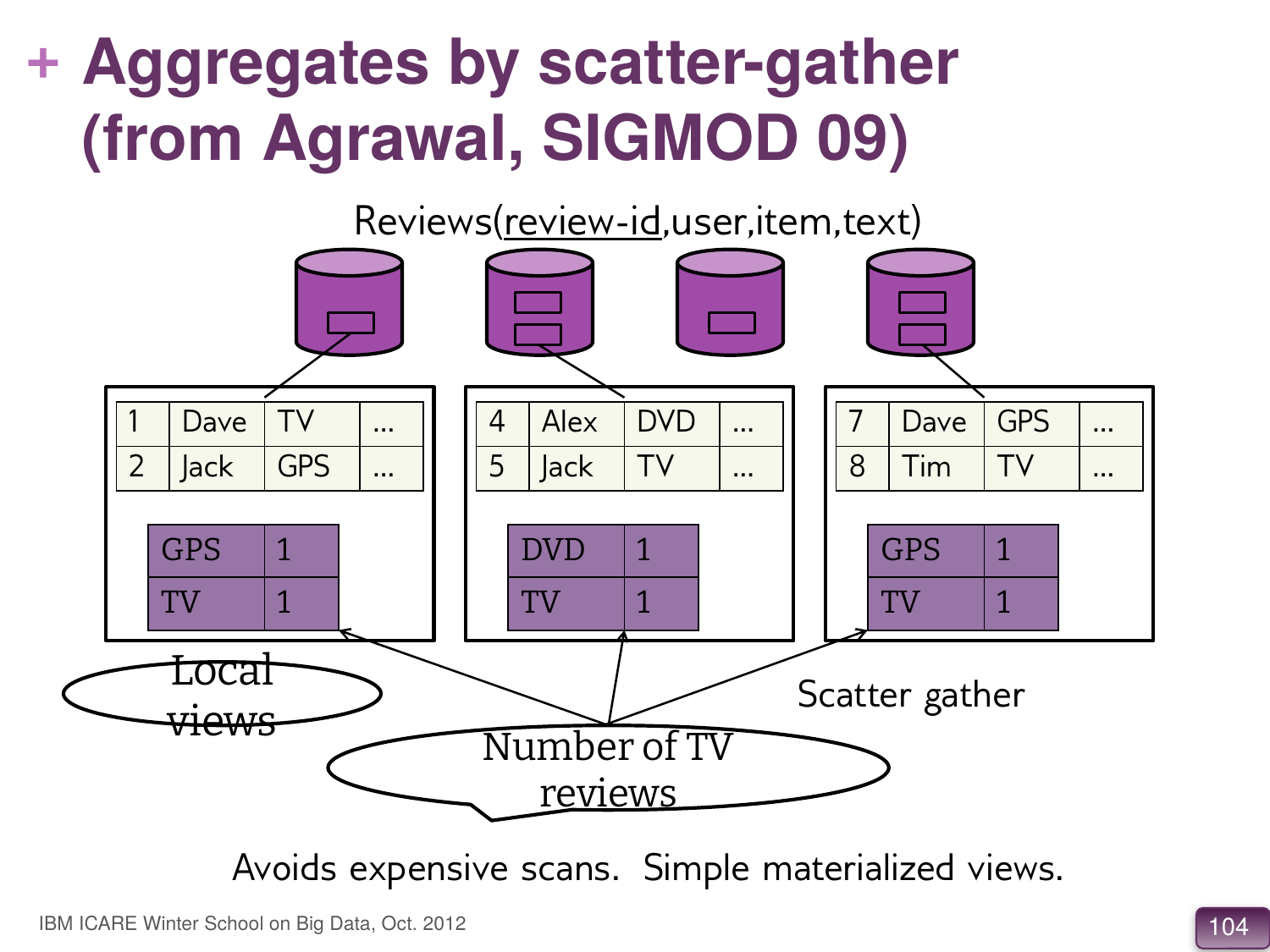

# Aggregates by scatter-gather (from Agrawal, SIGMOD 09)
Reviews(review-id,user,item,text)

| 1 | Dave | TV | … |
| --- | --- | --- | --- |
| 2 | Jack | GPS | … |
| 4 | Alex | DVD | … |
| --- | --- | --- | --- |
| 5 | Jack | TV | … |
| 7 | Dave | GPS | … |
| --- | --- | --- | --- |
| 8 | Tim | TV | … |
| GPS | 1 |
| --- | --- |
| TV | 1 |
| DVD | 1 |
| --- | --- |
| TV | 1 |
| GPS | 1 |
| --- | --- |
| TV | 1 |
Local views
Scatter gather
Number of TV reviews
Avoids expensive scans.  Simple materialized views.
IBM ICARE Winter School on Big Data, Oct. 2012